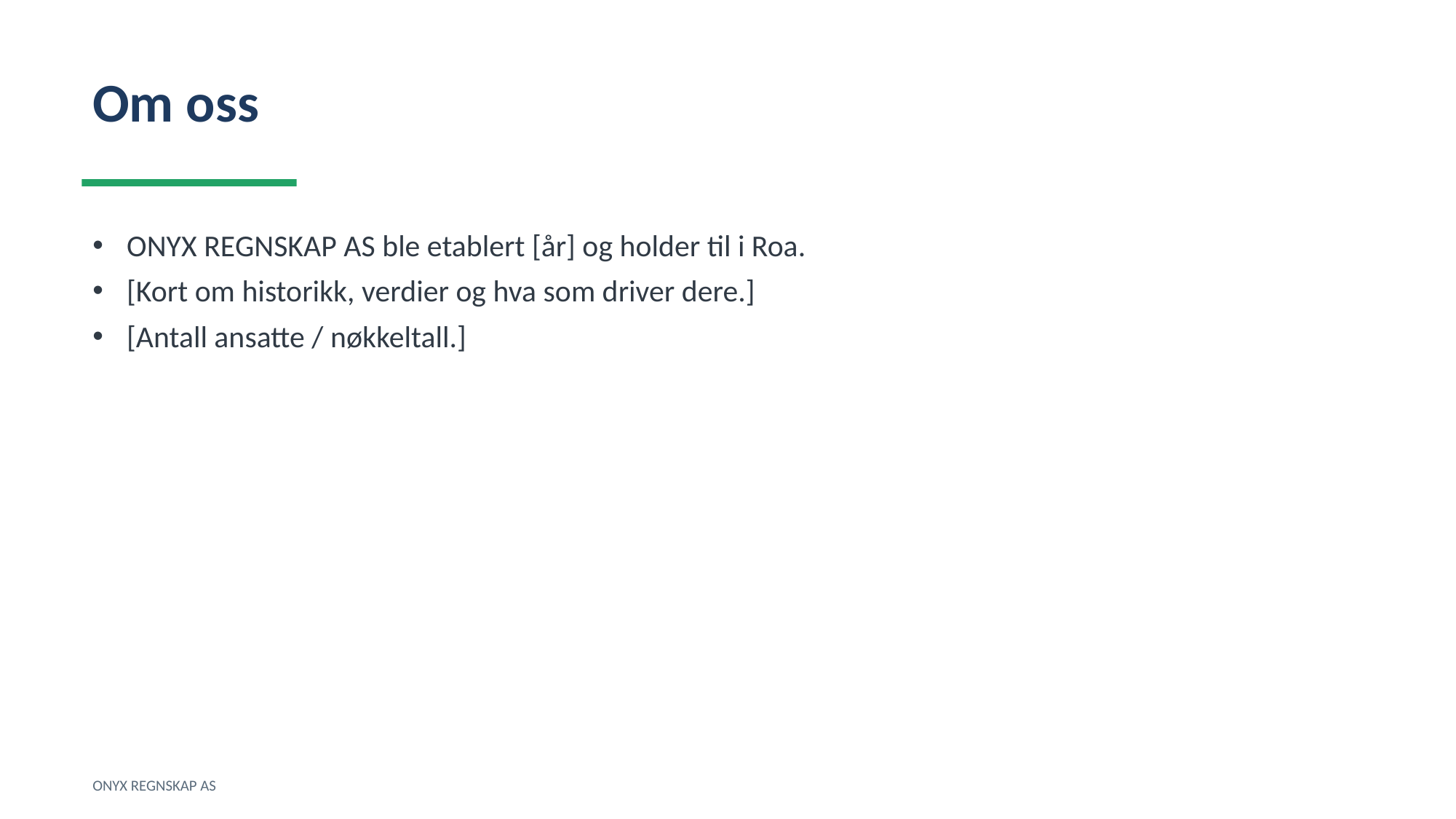

Om oss

ONYX REGNSKAP AS ble etablert [år] og holder til i Roa.
[Kort om historikk, verdier og hva som driver dere.]
[Antall ansatte / nøkkeltall.]
ONYX REGNSKAP AS